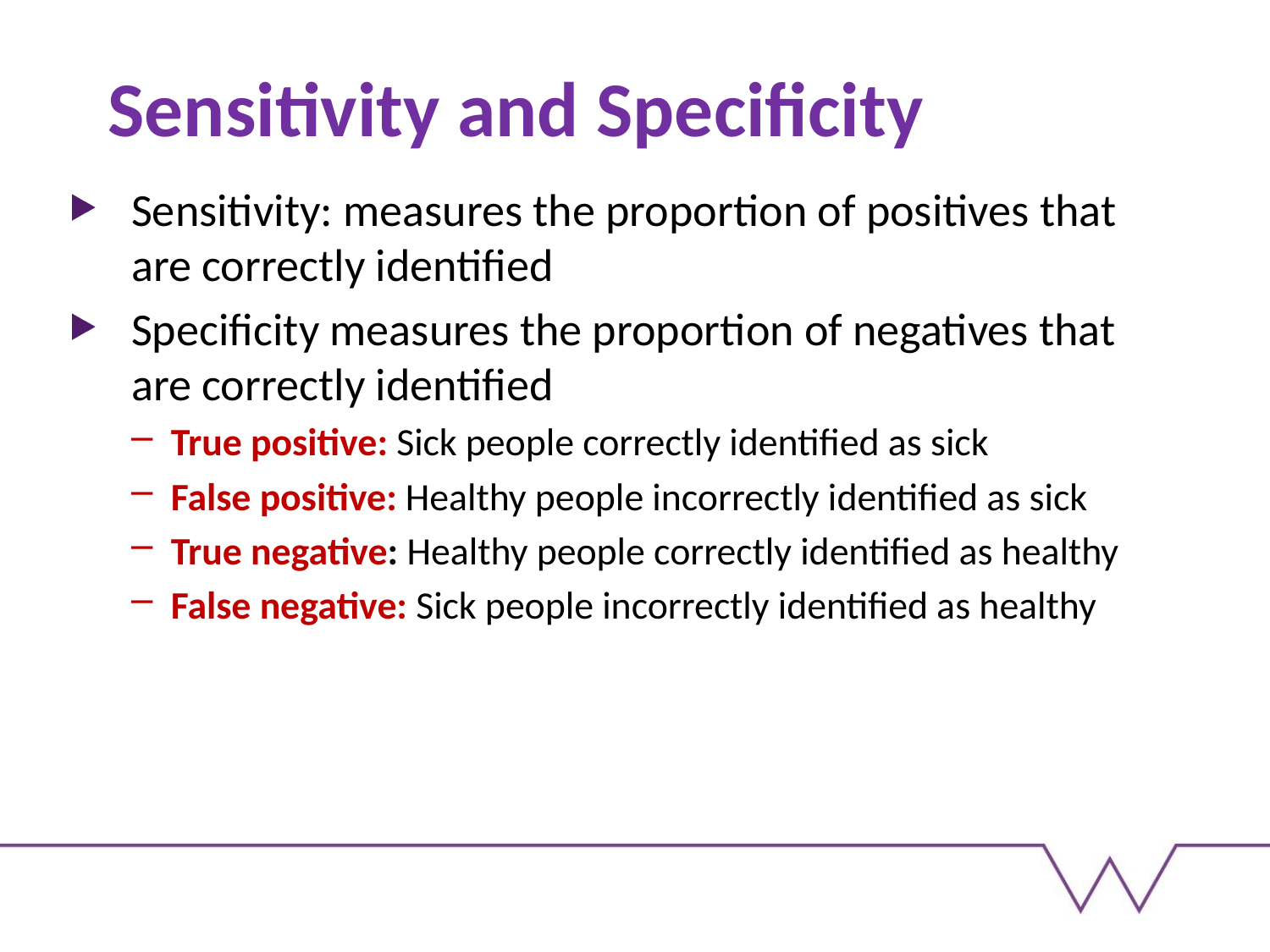

# Sensitivity and Specificity
Sensitivity: measures the proportion of positives that are correctly identified
Specificity measures the proportion of negatives that are correctly identified
True positive: Sick people correctly identified as sick
False positive: Healthy people incorrectly identified as sick
True negative: Healthy people correctly identified as healthy
False negative: Sick people incorrectly identified as healthy